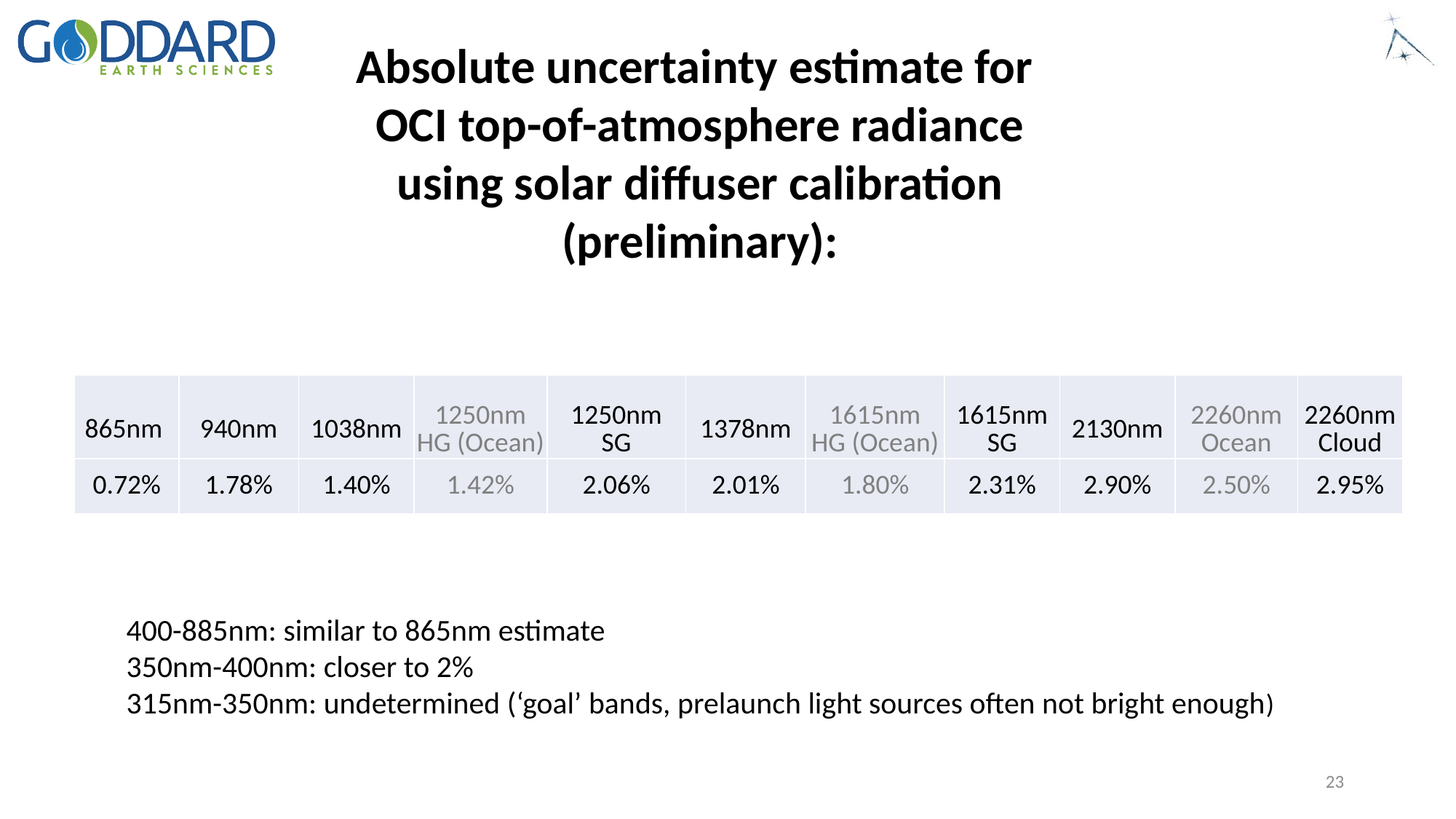

Absolute uncertainty estimate for
OCI top-of-atmosphere radiance
using solar diffuser calibration
(preliminary):
| 865nm | 940nm | 1038nm | 1250nm HG (Ocean) | 1250nm SG | 1378nm | 1615nm HG (Ocean) | 1615nm SG | 2130nm | 2260nm Ocean | 2260nm Cloud |
| --- | --- | --- | --- | --- | --- | --- | --- | --- | --- | --- |
| 0.72% | 1.78% | 1.40% | 1.42% | 2.06% | 2.01% | 1.80% | 2.31% | 2.90% | 2.50% | 2.95% |
400-885nm: similar to 865nm estimate
350nm-400nm: closer to 2%
315nm-350nm: undetermined (‘goal’ bands, prelaunch light sources often not bright enough)
23